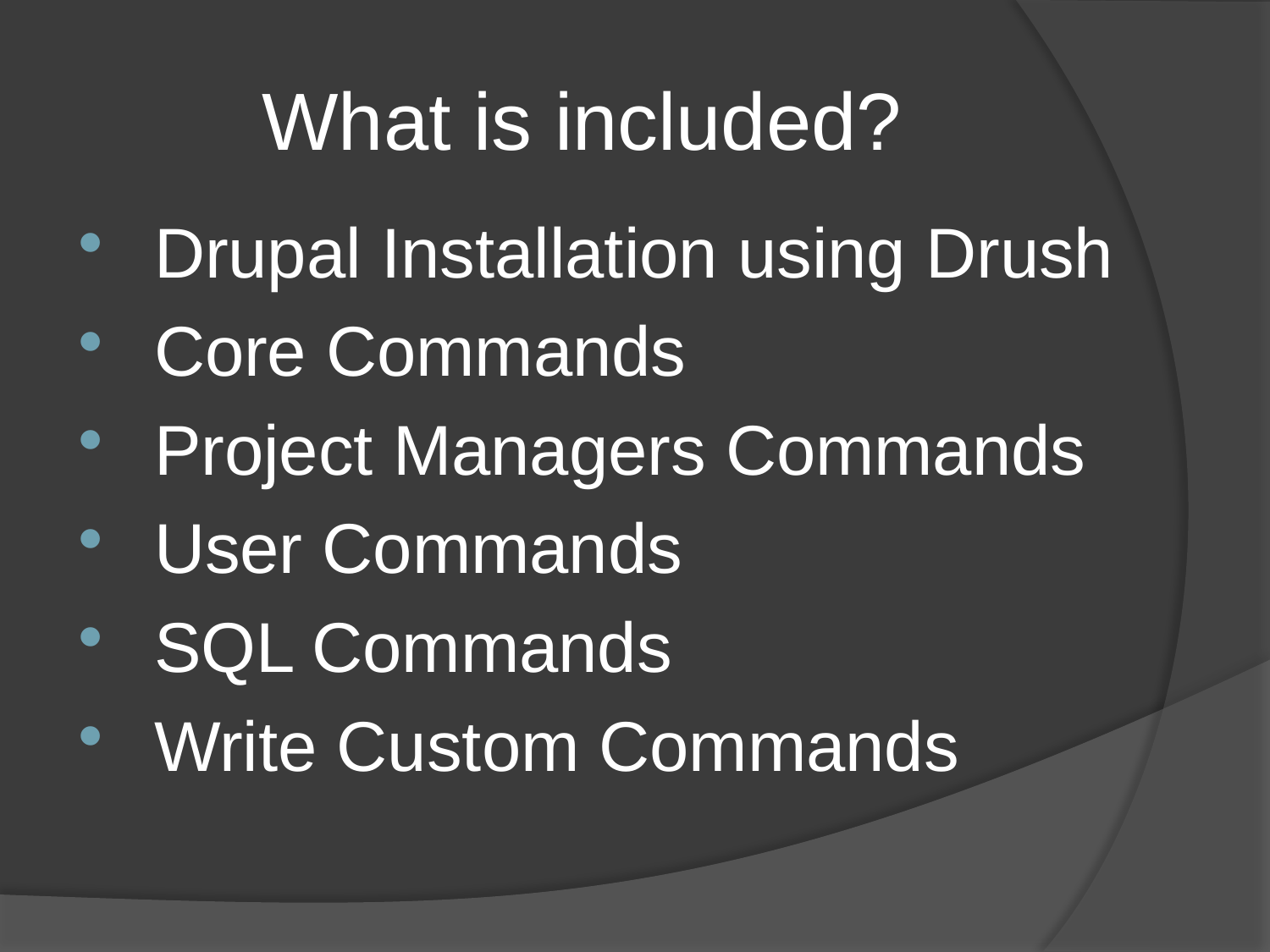

# What is included?
 Drupal Installation using Drush
 Core Commands
 Project Managers Commands
 User Commands
 SQL Commands
 Write Custom Commands